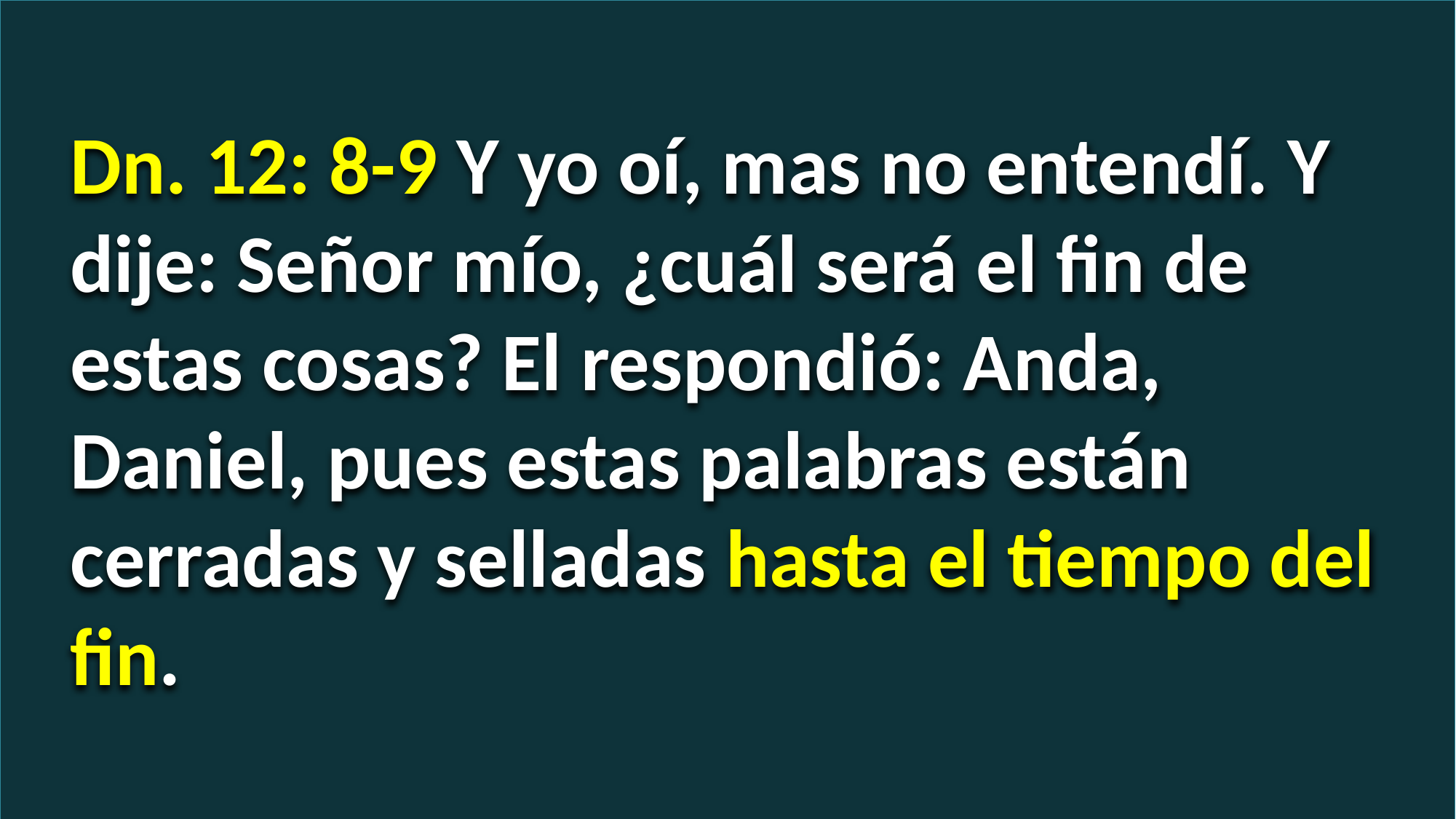

Dn. 12: 8-9 Y yo oí, mas no entendí. Y dije: Señor mío, ¿cuál será el fin de estas cosas? El respondió: Anda, Daniel, pues estas palabras están cerradas y selladas hasta el tiempo del fin.